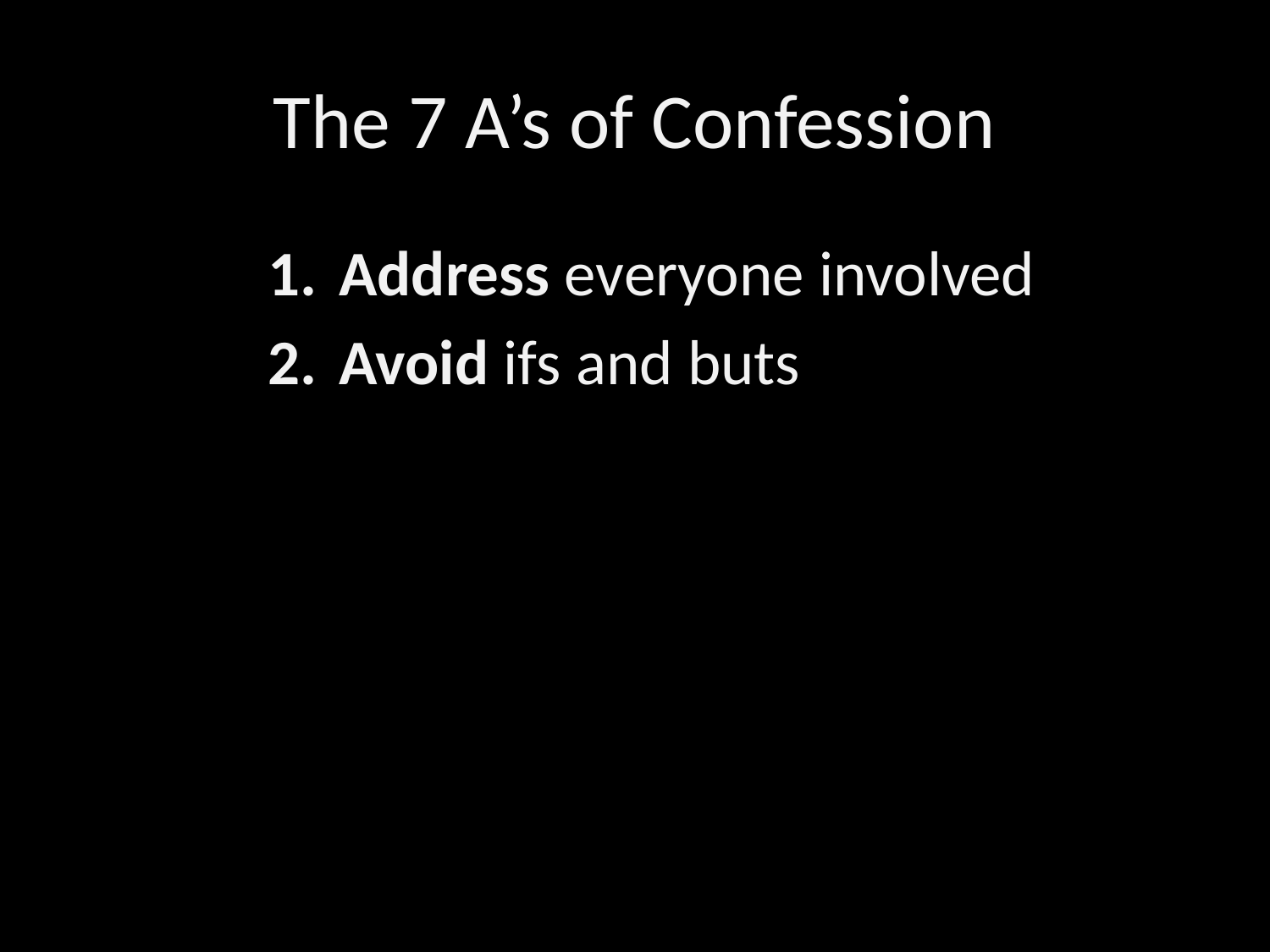

# The 7 A’s of Confession
Address everyone involved
Avoid ifs and buts